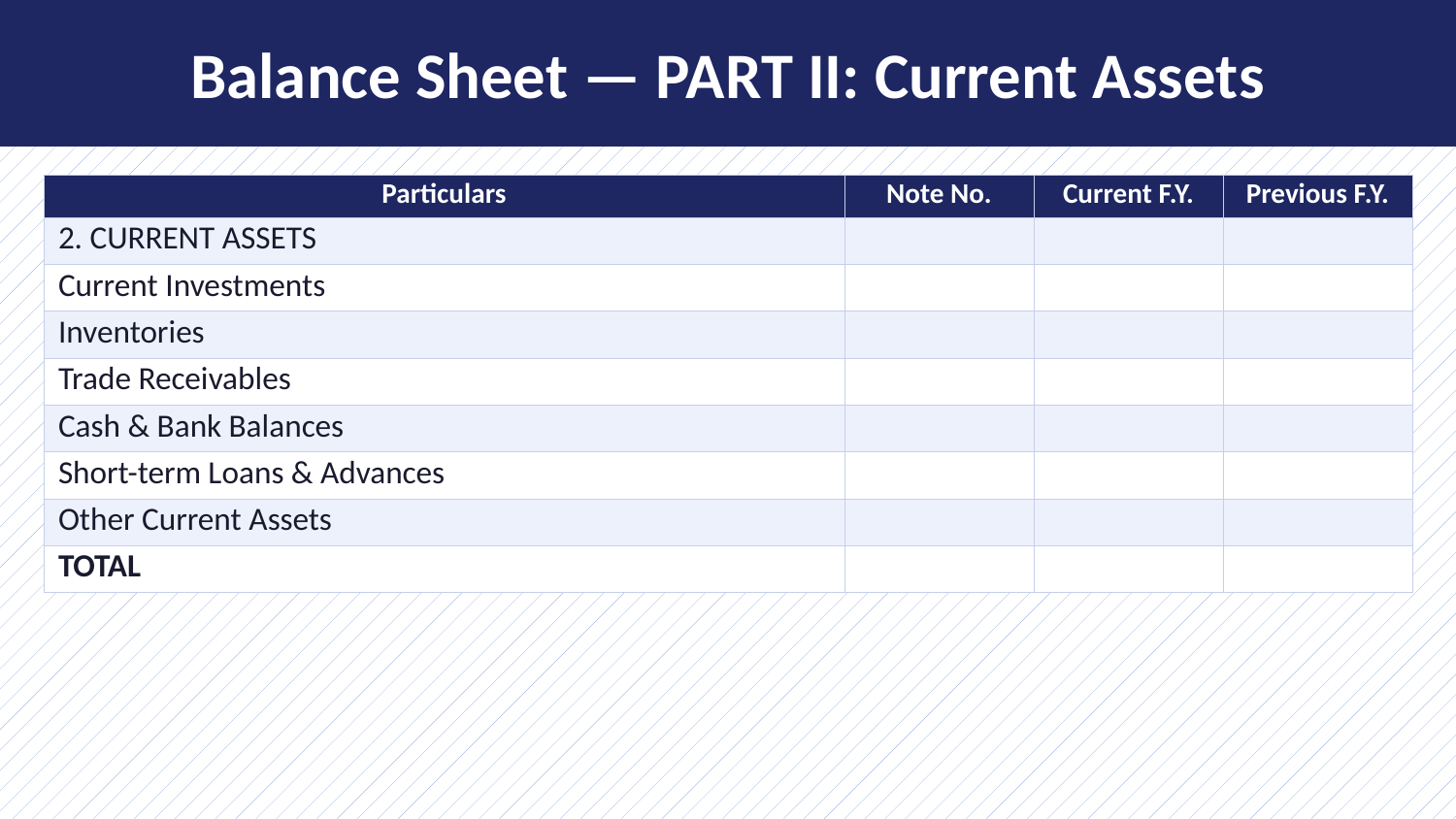

Balance Sheet — PART II: Current Assets
| Particulars | Note No. | Current F.Y. | Previous F.Y. |
| --- | --- | --- | --- |
| 2. CURRENT ASSETS |  |  |  |
| Current Investments |  |  |  |
| Inventories |  |  |  |
| Trade Receivables |  |  |  |
| Cash & Bank Balances |  |  |  |
| Short-term Loans & Advances |  |  |  |
| Other Current Assets |  |  |  |
| TOTAL |  |  |  |